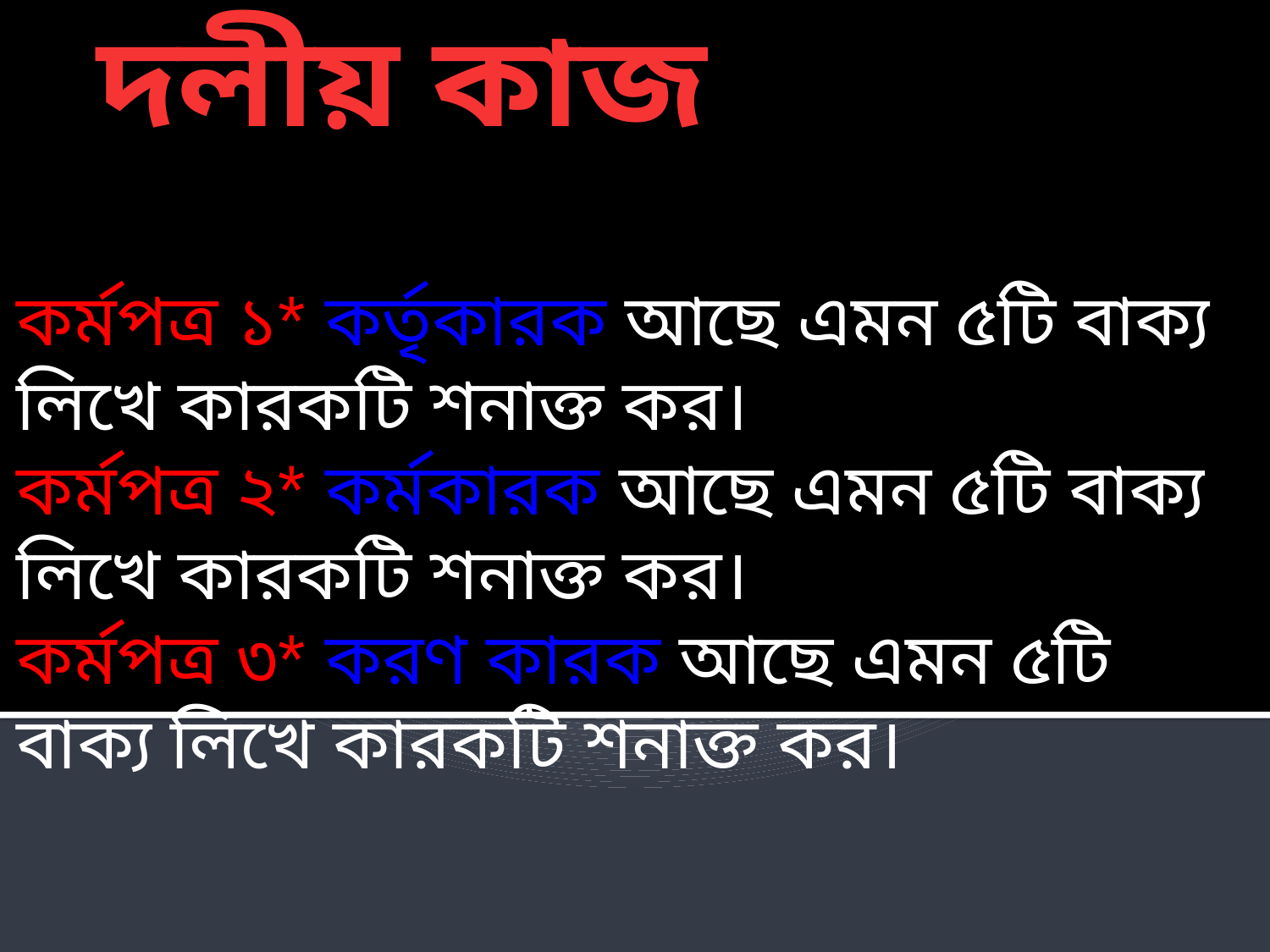

# দলীয় কাজ
কর্মপত্র ১* কর্তৃকারক আছে এমন ৫টি বাক্য লিখে কারকটি শনাক্ত কর।
কর্মপত্র ২* কর্মকারক আছে এমন ৫টি বাক্য লিখে কারকটি শনাক্ত কর।
কর্মপত্র ৩* করণ কারক আছে এমন ৫টি বাক্য লিখে কারকটি শনাক্ত কর।